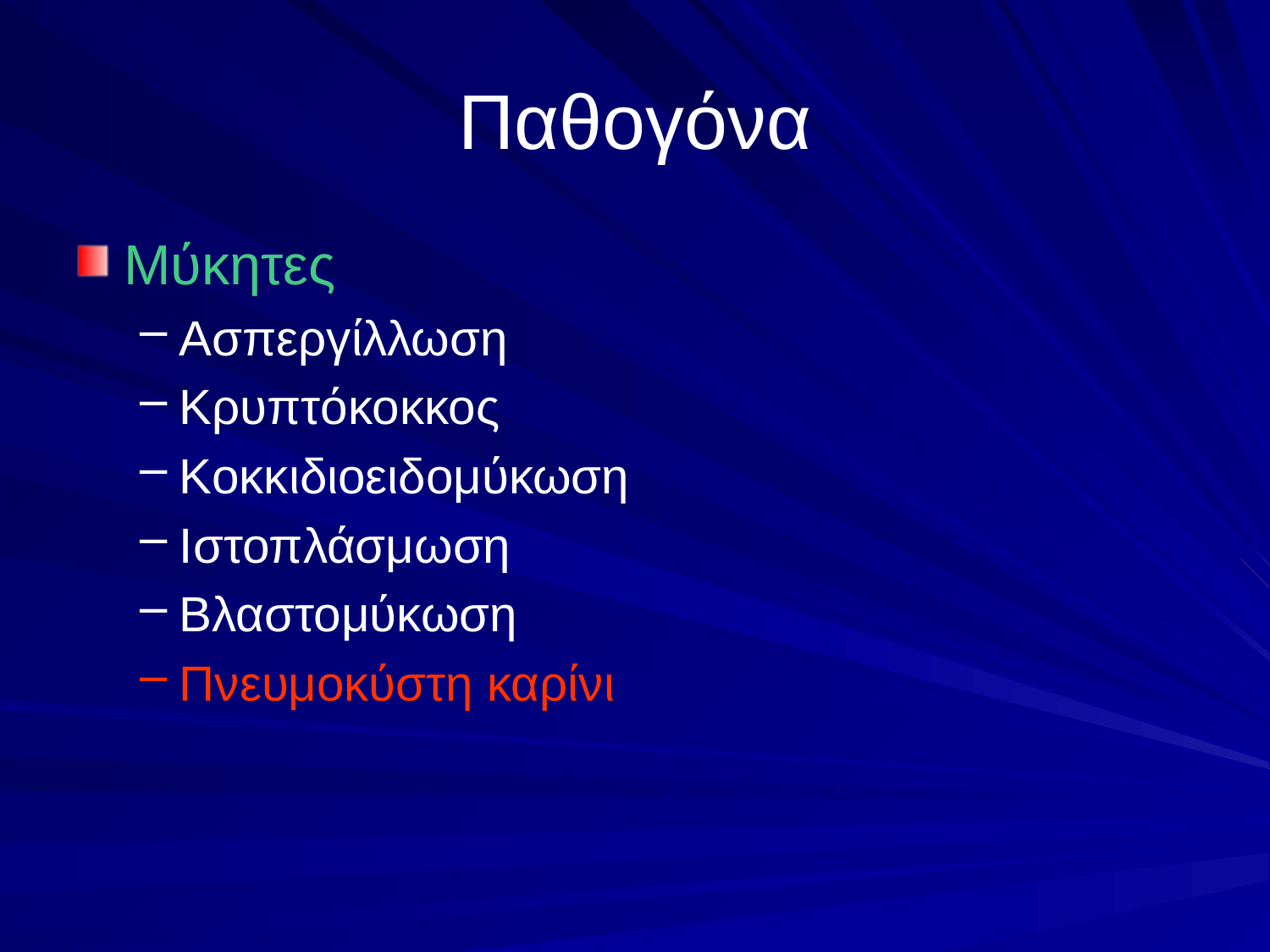

# Παθογόνα
Μύκητες
Ασπεργίλλωση
Κρυπτόκοκκος
Κοκκιδιοειδομύκωση
Ιστοπλάσμωση
Βλαστομύκωση
Πνευμοκύστη καρίνι